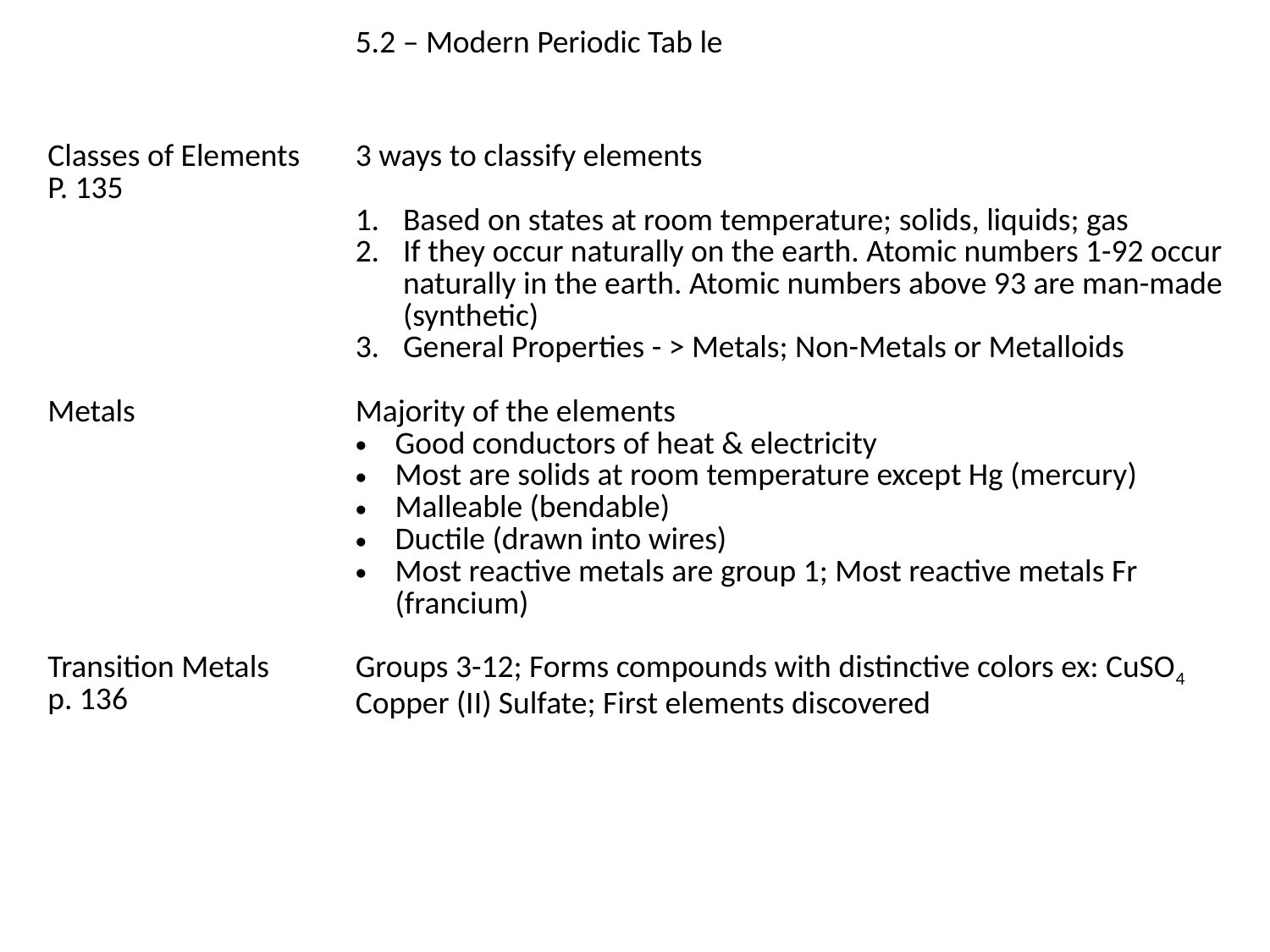

|  | 5.2 – Modern Periodic Tab le |
| --- | --- |
| Classes of Elements P. 135 Metals Transition Metals p. 136 | 3 ways to classify elements Based on states at room temperature; solids, liquids; gas If they occur naturally on the earth. Atomic numbers 1-92 occur naturally in the earth. Atomic numbers above 93 are man-made (synthetic) General Properties - > Metals; Non-Metals or Metalloids Majority of the elements Good conductors of heat & electricity Most are solids at room temperature except Hg (mercury) Malleable (bendable) Ductile (drawn into wires) Most reactive metals are group 1; Most reactive metals Fr (francium) Groups 3-12; Forms compounds with distinctive colors ex: CuSO4 Copper (II) Sulfate; First elements discovered |
|  |  |